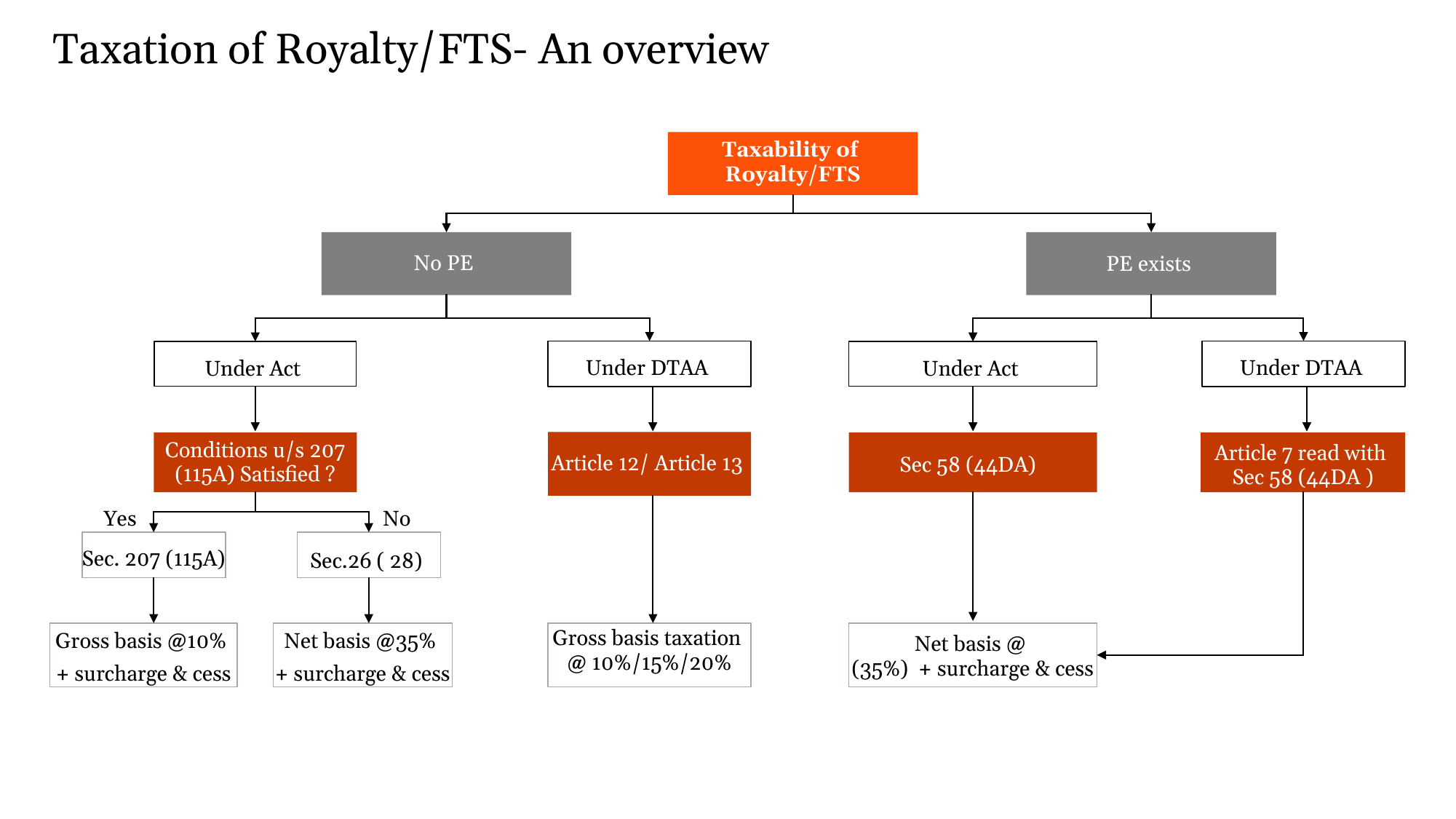

Taxation of Royalty/FTS- An overview
Taxability of
Royalty/FTS
No PE
PE exists
Under DTAA
Under DTAA
Under Act
Under Act
Article 12/ Article 13
Conditions u/s 207 (115A) Satisfied ?
Sec 58 (44DA)
Article 7 read with
Sec 58 (44DA )
Yes
No
Sec. 207 (115A)
Sec.26 ( 28)
Gross basis @10%
+ surcharge & cess
Net basis @35%
+ surcharge & cess
Gross basis taxation
@ 10%/15%/20%
Net basis @
(35%)  + surcharge & cess
23